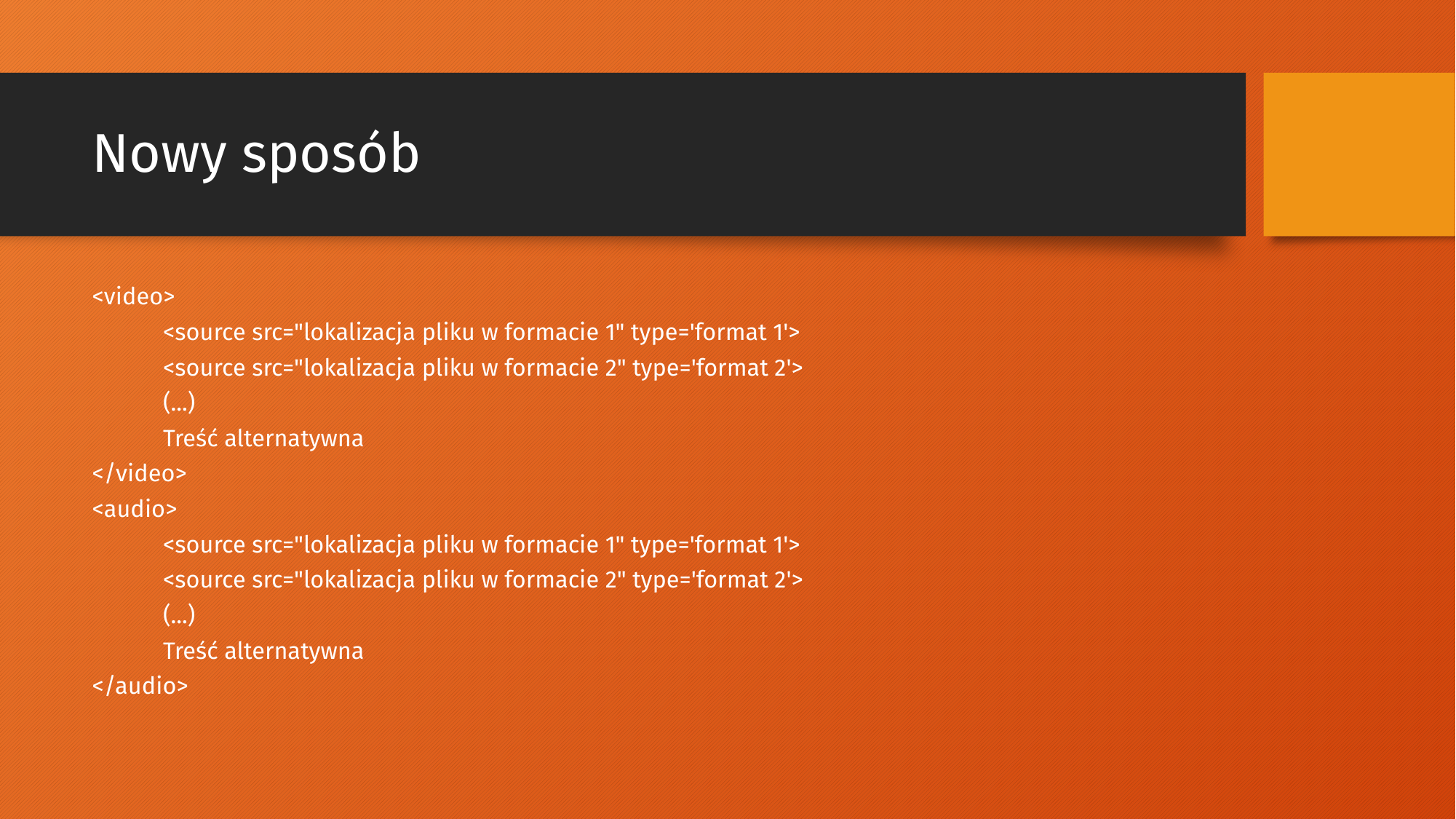

# Nowy sposób
<video>
	<source src="lokalizacja pliku w formacie 1" type='format 1'>
	<source src="lokalizacja pliku w formacie 2" type='format 2'>
	(...)
	Treść alternatywna
</video>
<audio>
	<source src="lokalizacja pliku w formacie 1" type='format 1'>
	<source src="lokalizacja pliku w formacie 2" type='format 2'>
	(...)
	Treść alternatywna
</audio>